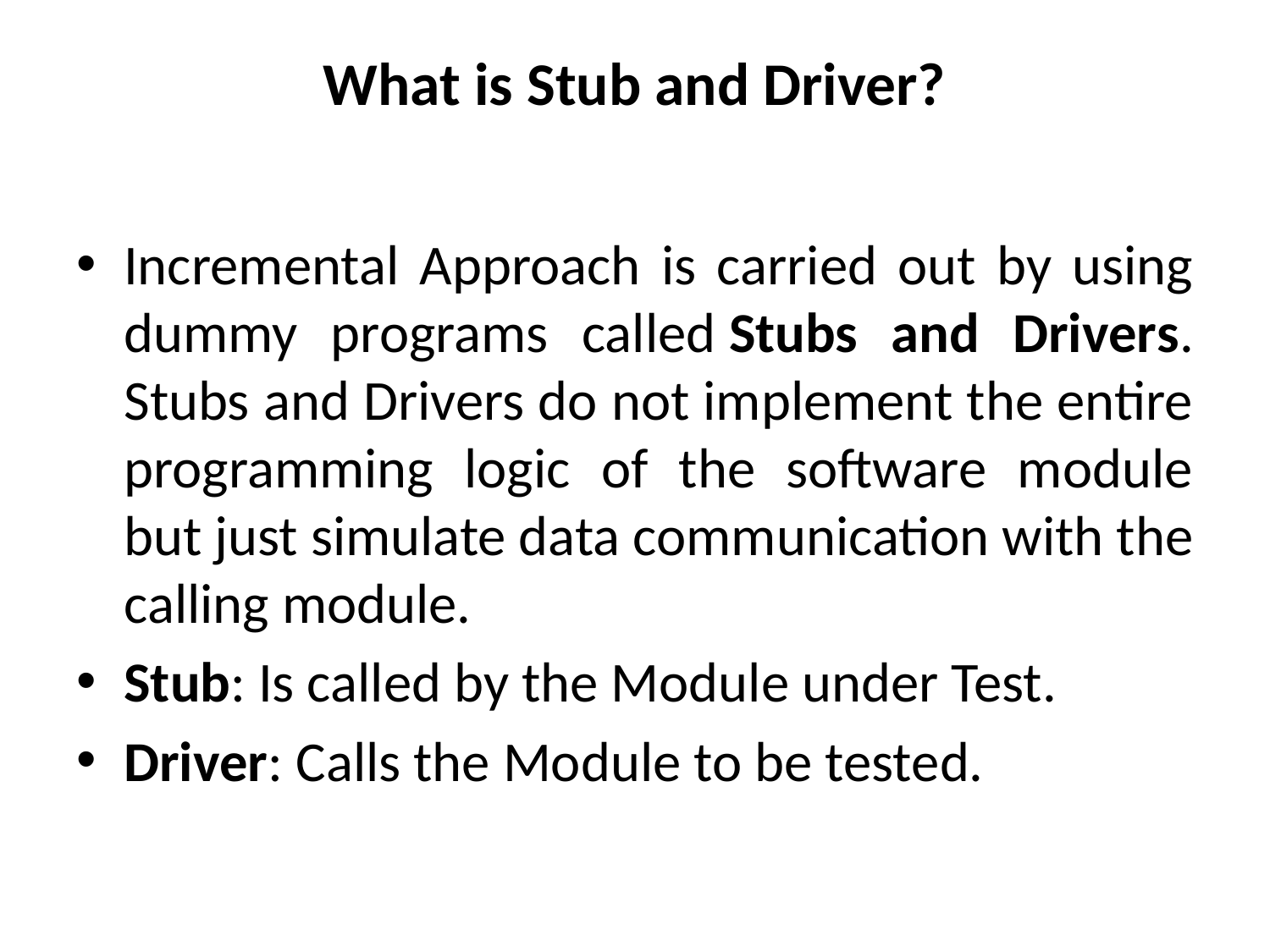

# What is Stub and Driver?
Incremental Approach is carried out by using dummy programs called Stubs and Drivers. Stubs and Drivers do not implement the entire programming logic of the software module but just simulate data communication with the calling module.
Stub: Is called by the Module under Test.
Driver: Calls the Module to be tested.